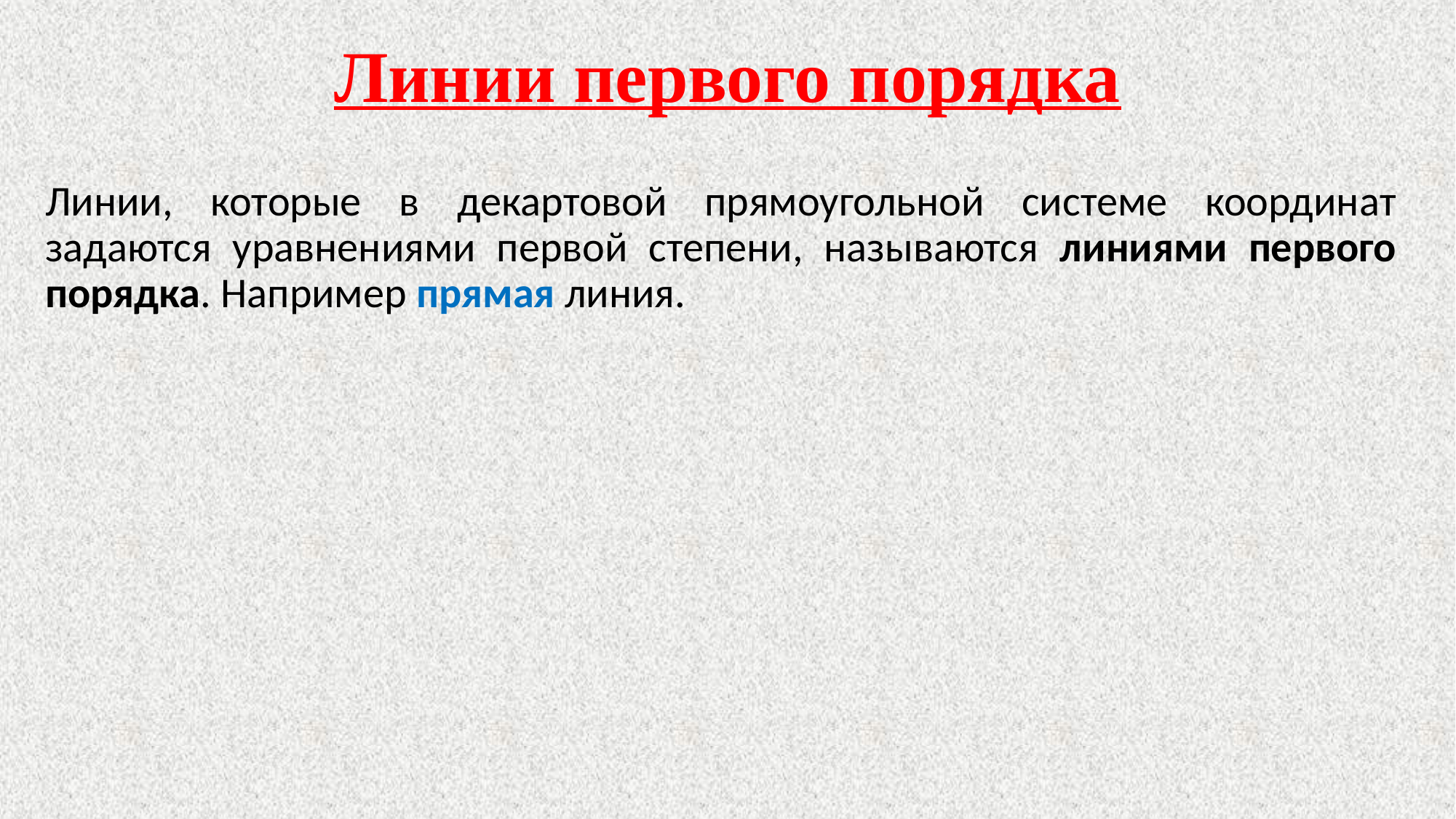

# Линии первого порядка
Линии, которые в декартовой прямоугольной системе координат задаются уравнениями первой степени, называются линиями первого порядка. Например прямая линия.